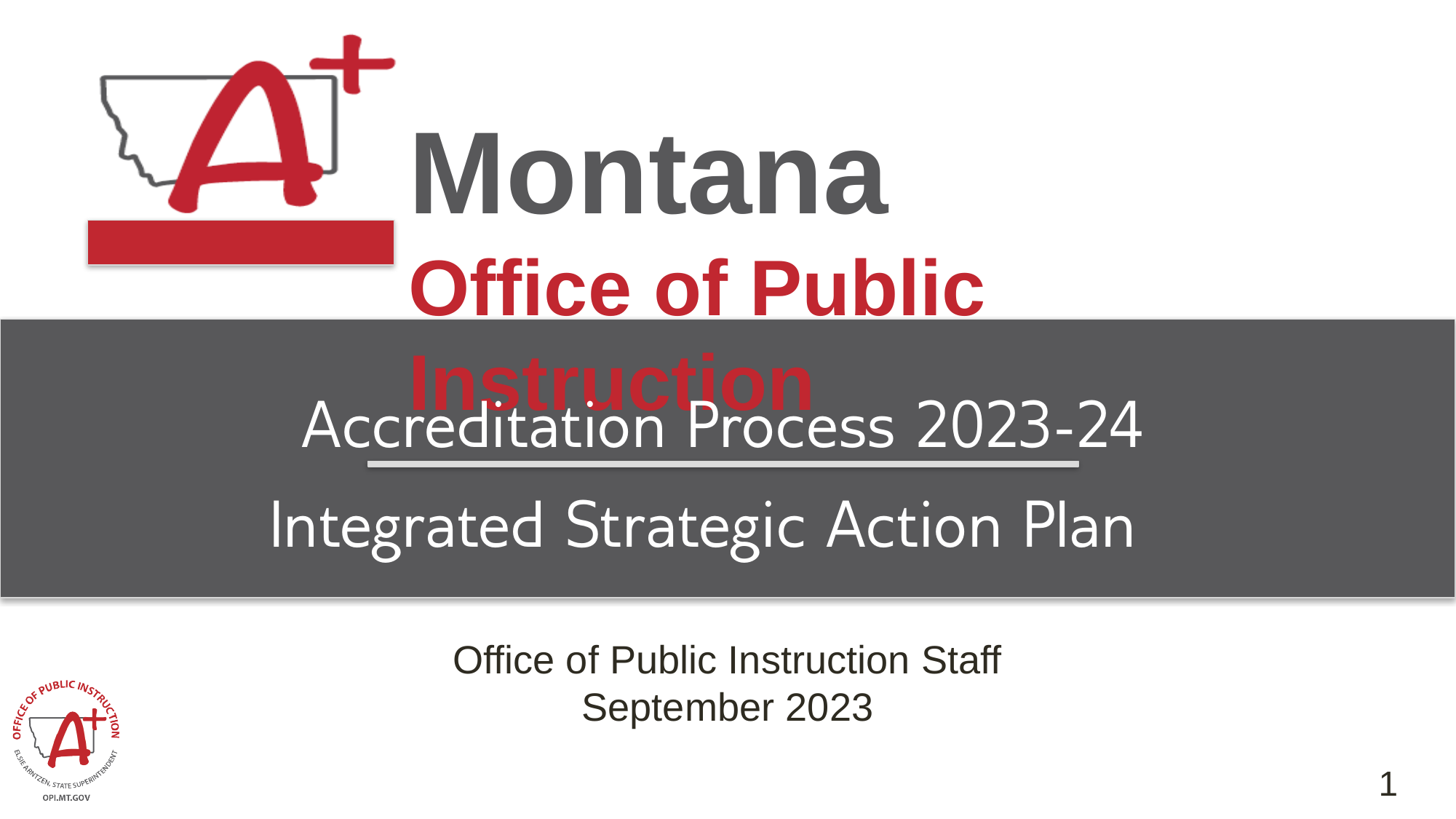

Accreditation Process 2023-24

Integrated Strategic Action Plan

Office of Public Instruction Staff
September 2023
1